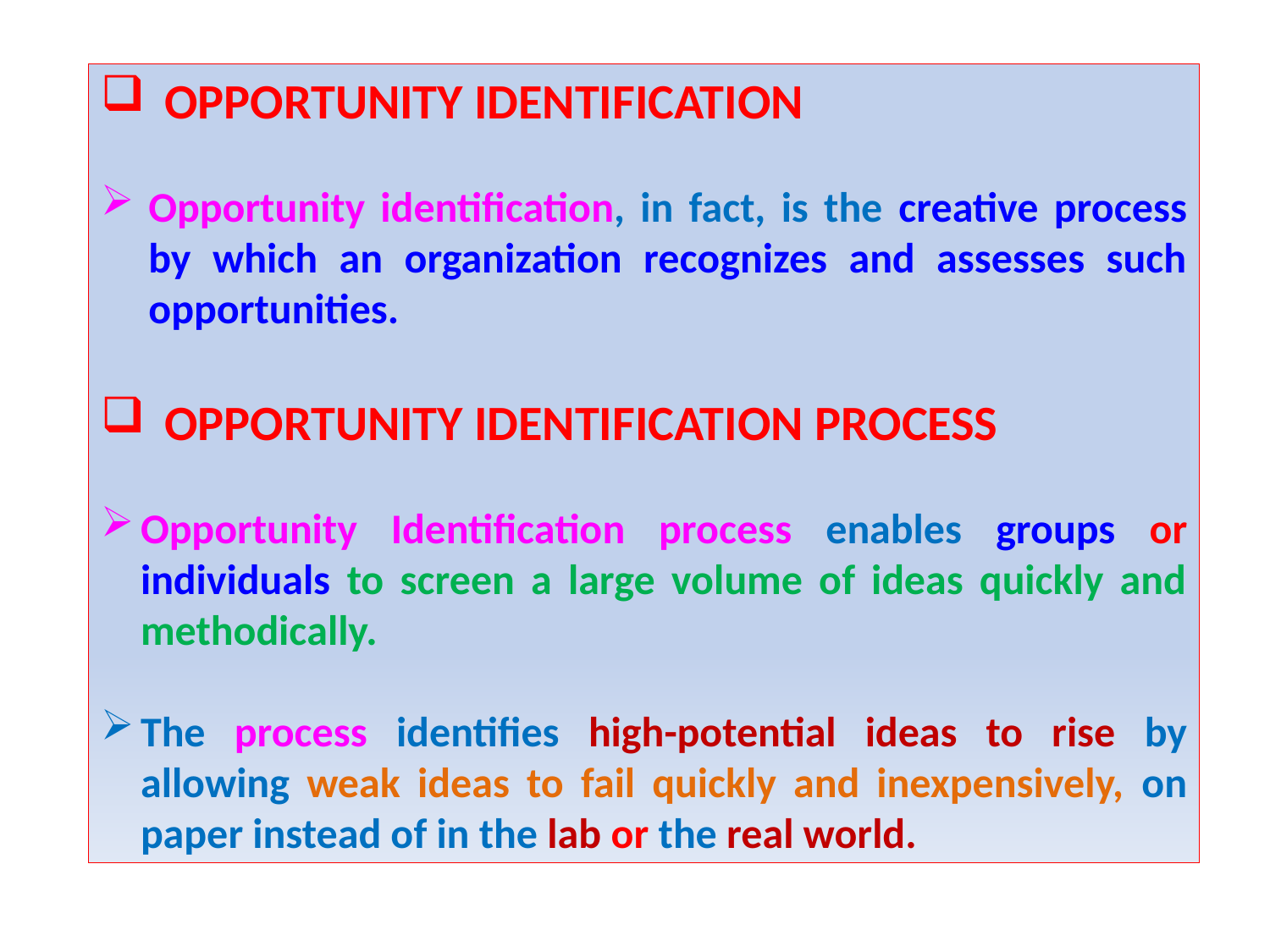

OPPORTUNITY IDENTIFICATION

Opportunity identification, in fact, is the creative process by which an organization recognizes and assesses such opportunities.

OPPORTUNITY IDENTIFICATION PROCESS

Opportunity Identification process enables groups or individuals to screen a large volume of ideas quickly and methodically.

The process identifies high-potential ideas to rise by allowing weak ideas to fail quickly and inexpensively, on paper instead of in the lab or the real world.